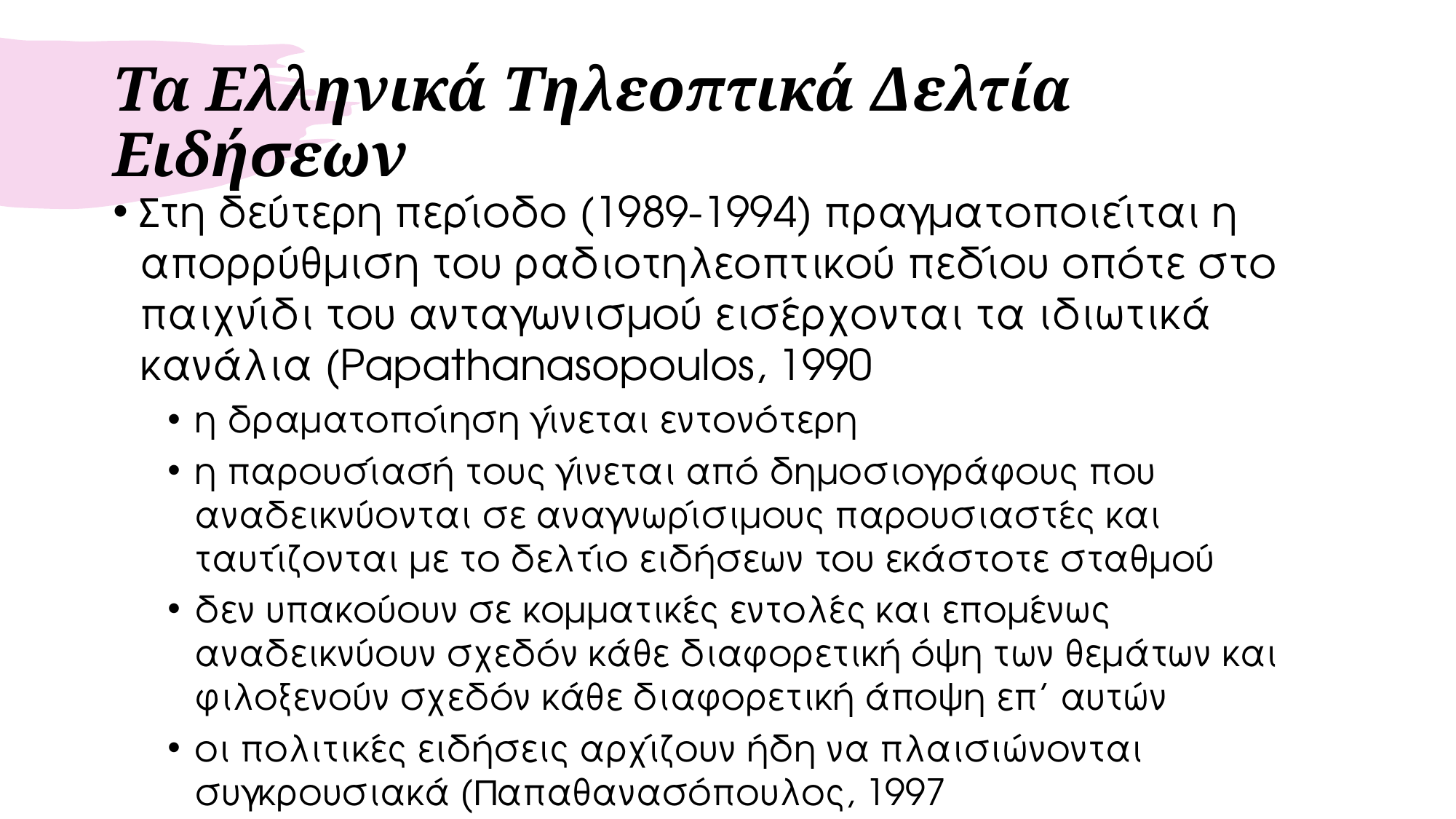

# Τα Ελληνικά Τηλεοπτικά Δελτία Ειδήσεων
Στη δεύτερη περίοδο (1989-1994) πραγματοποιείται η απορρύθμιση του ραδιοτηλεοπτικού πεδίου οπότε στο παιχνίδι του ανταγωνισμού εισέρχονται τα ιδιωτικά κανάλια (Papathanasopoulos, 1990
η δραματοποίηση γίνεται εντονότερη
η παρουσίασή τους γίνεται από δημοσιογράφους που αναδεικνύονται σε αναγνωρίσιμους παρουσιαστές και ταυτίζονται με το δελτίο ειδήσεων του εκάστοτε σταθμού
δεν υπακούουν σε κομματικές εντολές και επομένως αναδεικνύουν σχεδόν κάθε διαφορετική όψη των θεμάτων και φιλοξενούν σχεδόν κάθε διαφορετική άποψη επ’ αυτών
οι πολιτικές ειδήσεις αρχίζουν ήδη να πλαισιώνονται συγκρουσιακά (Παπαθανασόπουλος, 1997